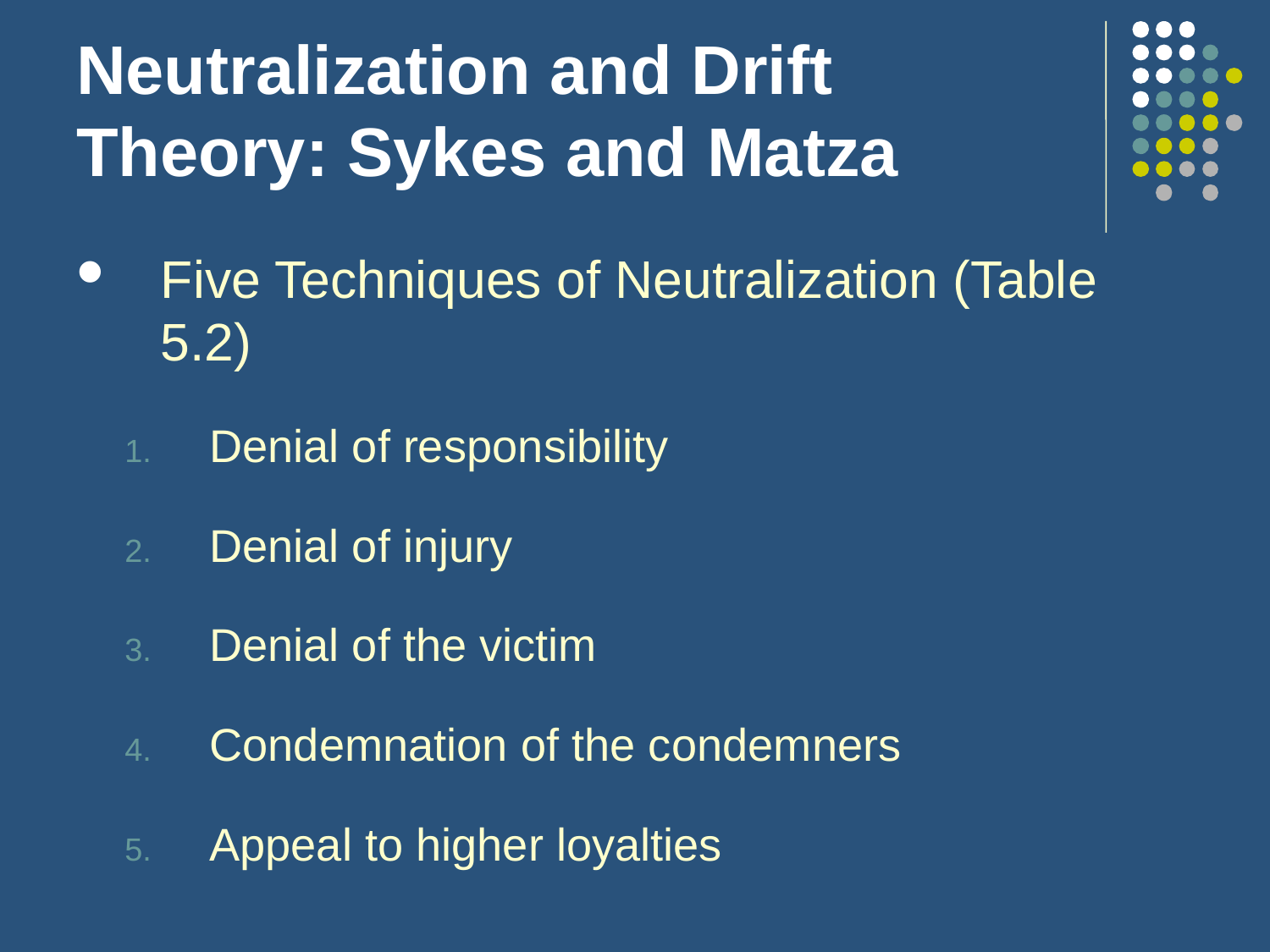

# Neutralization and Drift Theory: Sykes and Matza
Five Techniques of Neutralization (Table 5.2)

Denial of responsibility

Denial of injury

Denial of the victim

Condemnation of the condemners

Appeal to higher loyalties